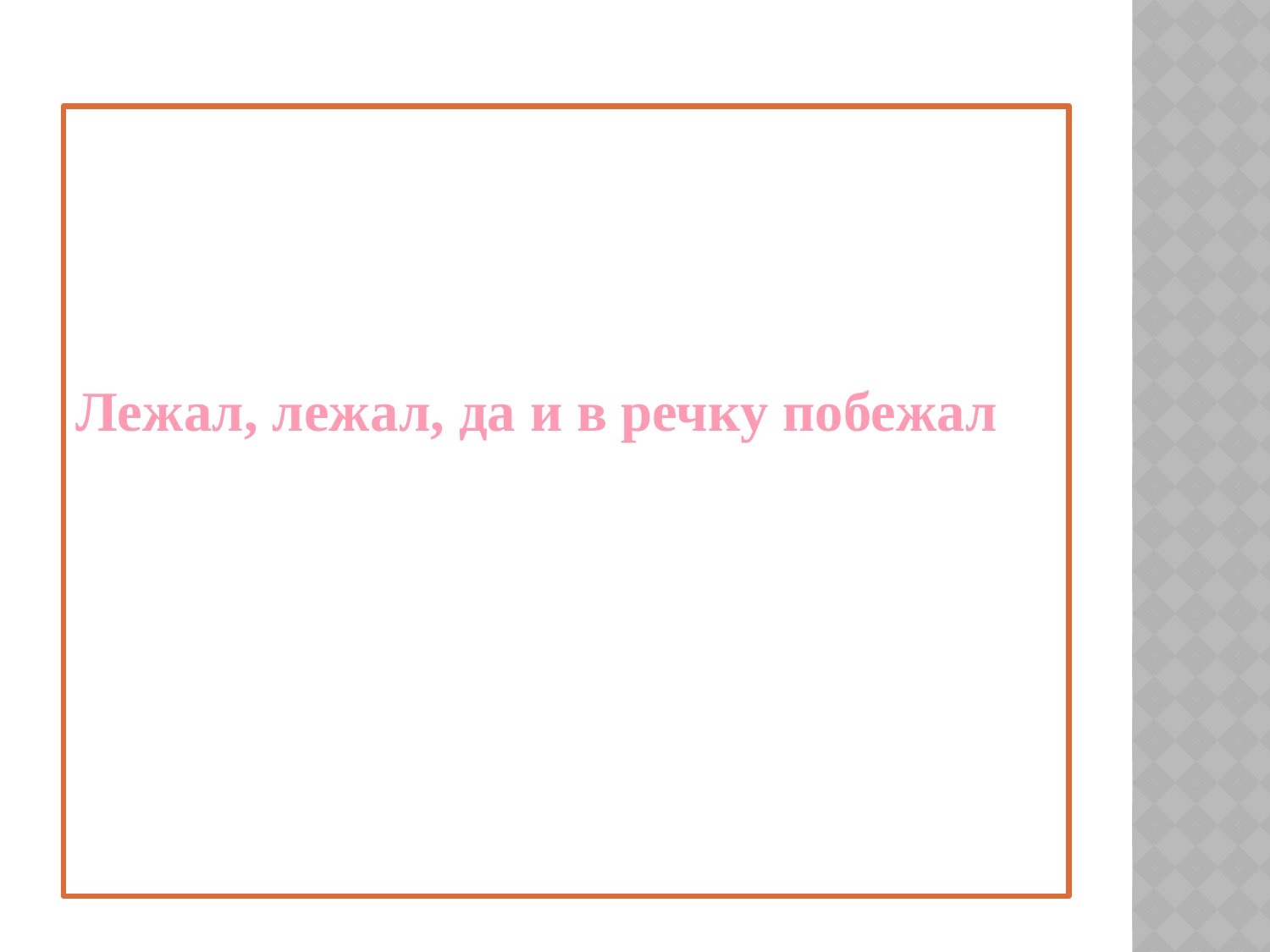

Лежал, лежал, да и в речку побежал